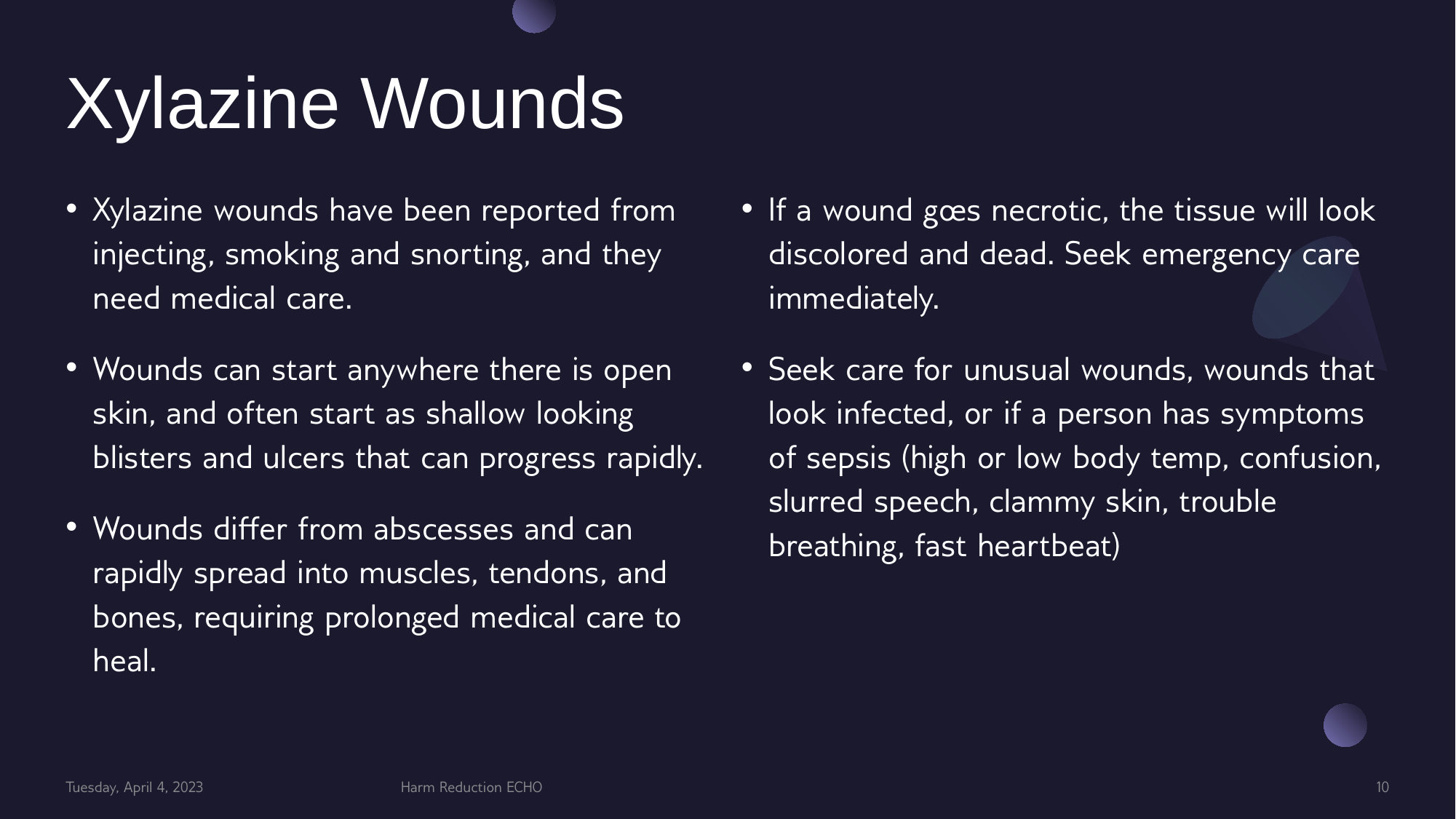

# Xylazine Wounds
Xylazine wounds have been reported from injecting, smoking and snorting, and they need medical care.
Wounds can start anywhere there is open skin, and often start as shallow looking blisters and ulcers that can progress rapidly.
Wounds differ from abscesses and can rapidly spread into muscles, tendons, and bones, requiring prolonged medical care to heal.

If a wound goes necrotic, the tissue will look discolored and dead. Seek emergency care immediately.
Seek care for unusual wounds, wounds that look infected, or if a person has symptoms of sepsis (high or low body temp, confusion, slurred speech, clammy skin, trouble breathing, fast heartbeat)

Tuesday, April 4, 2023
Harm Reduction ECHO
10